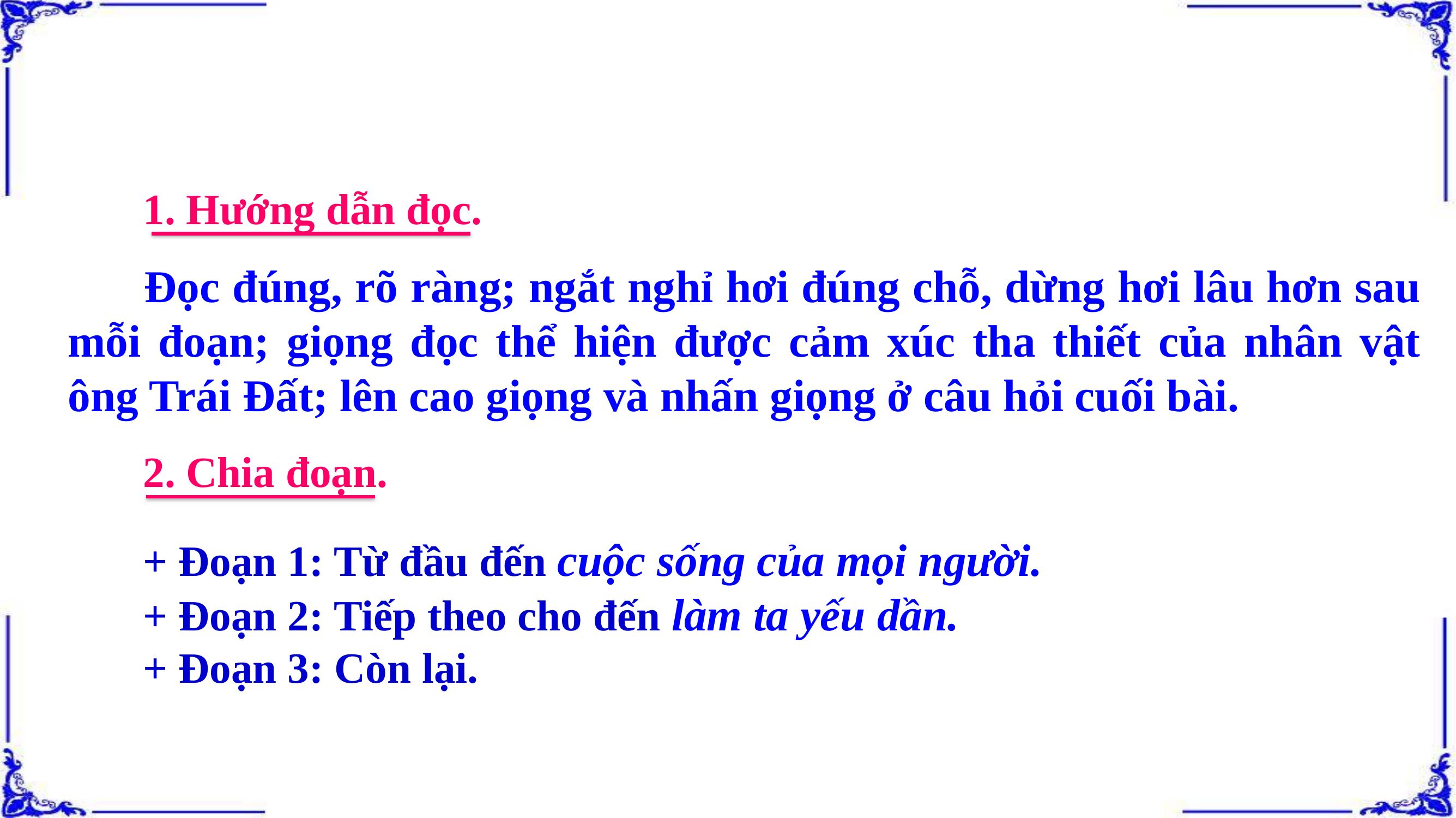

1. Hướng dẫn đọc.
      Đọc đúng, rõ ràng; ngắt nghỉ hơi đúng chỗ, dừng hơi lâu hơn sau mỗi đoạn; giọng đọc thể hiện được cảm xúc tha thiết của nhân vật ông Trái Đất; lên cao giọng và nhấn giọng ở câu hỏi cuối bài.
2. Chia đoạn.
+ Đoạn 1: Từ đầu đến cuộc sống của mọi người.
+ Đoạn 2: Tiếp theo cho đến làm ta yếu dần.
+ Đoạn 3: Còn lại.